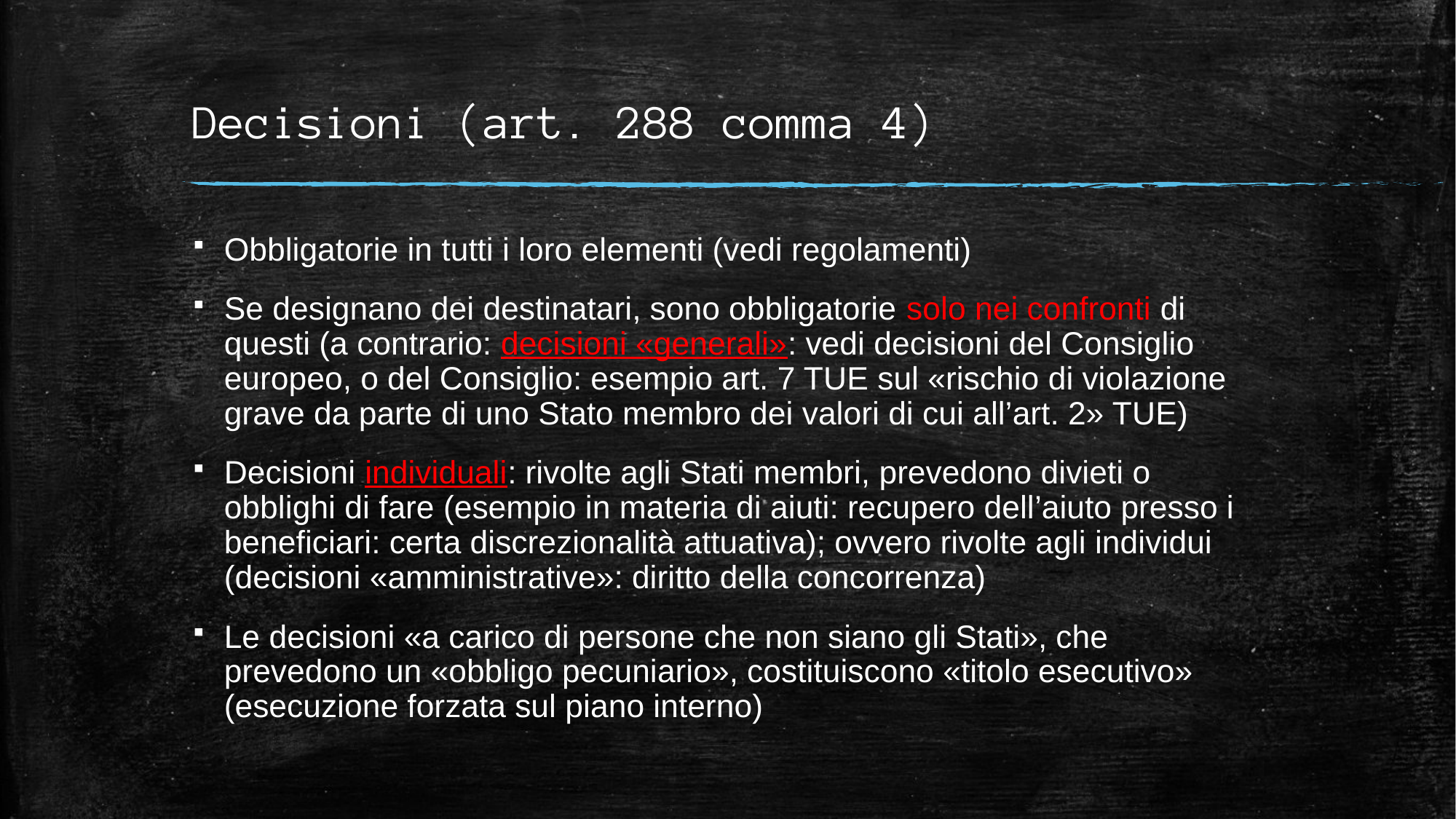

# Decisioni (art. 288 comma 4)
Obbligatorie in tutti i loro elementi (vedi regolamenti)
Se designano dei destinatari, sono obbligatorie solo nei confronti di questi (a contrario: decisioni «generali»: vedi decisioni del Consiglio europeo, o del Consiglio: esempio art. 7 TUE sul «rischio di violazione grave da parte di uno Stato membro dei valori di cui all’art. 2» TUE)
Decisioni individuali: rivolte agli Stati membri, prevedono divieti o obblighi di fare (esempio in materia di aiuti: recupero dell’aiuto presso i beneficiari: certa discrezionalità attuativa); ovvero rivolte agli individui (decisioni «amministrative»: diritto della concorrenza)
Le decisioni «a carico di persone che non siano gli Stati», che prevedono un «obbligo pecuniario», costituiscono «titolo esecutivo» (esecuzione forzata sul piano interno)